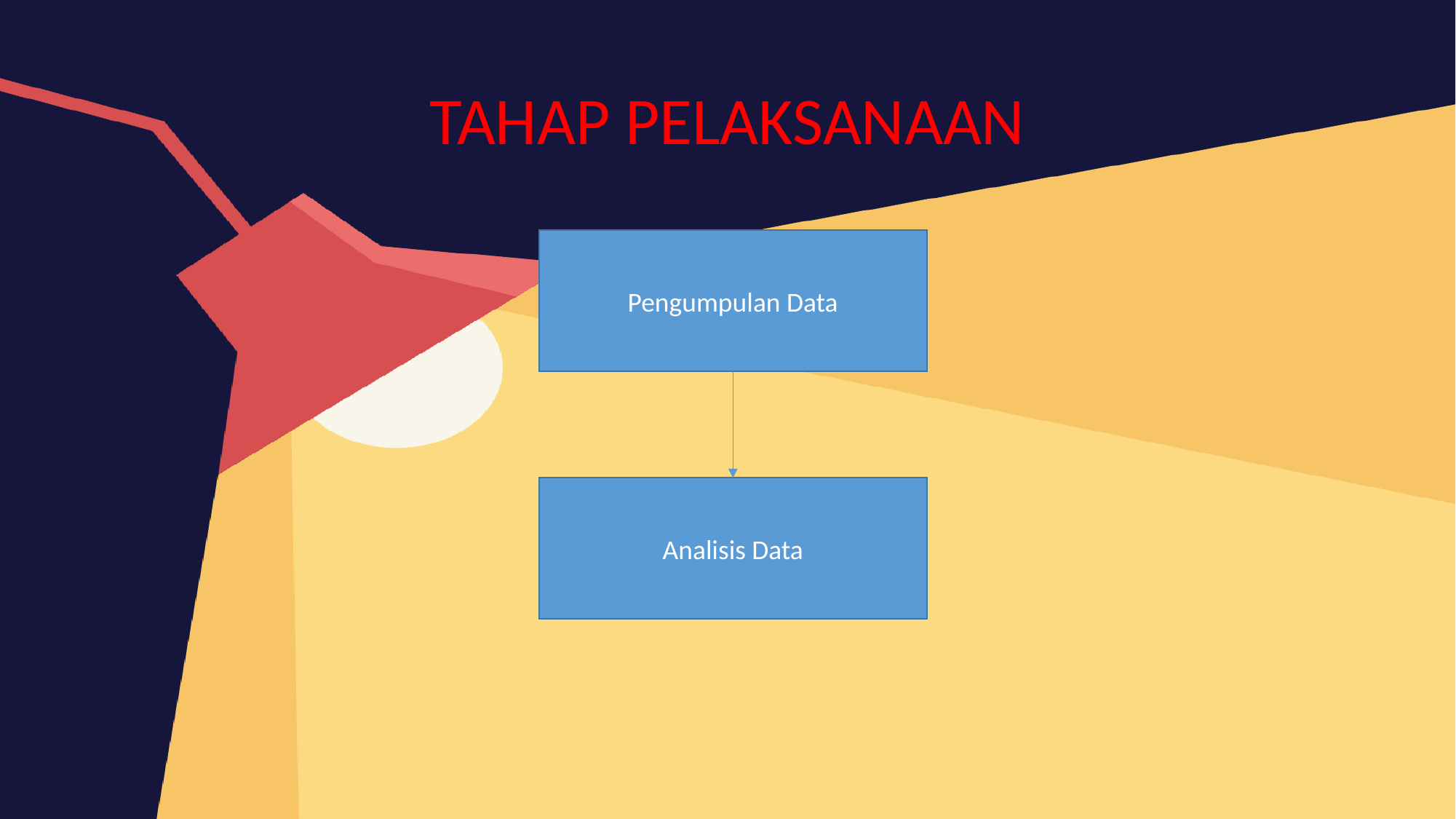

# TAHAP PELAKSANAAN
Pengumpulan Data
Analisis Data